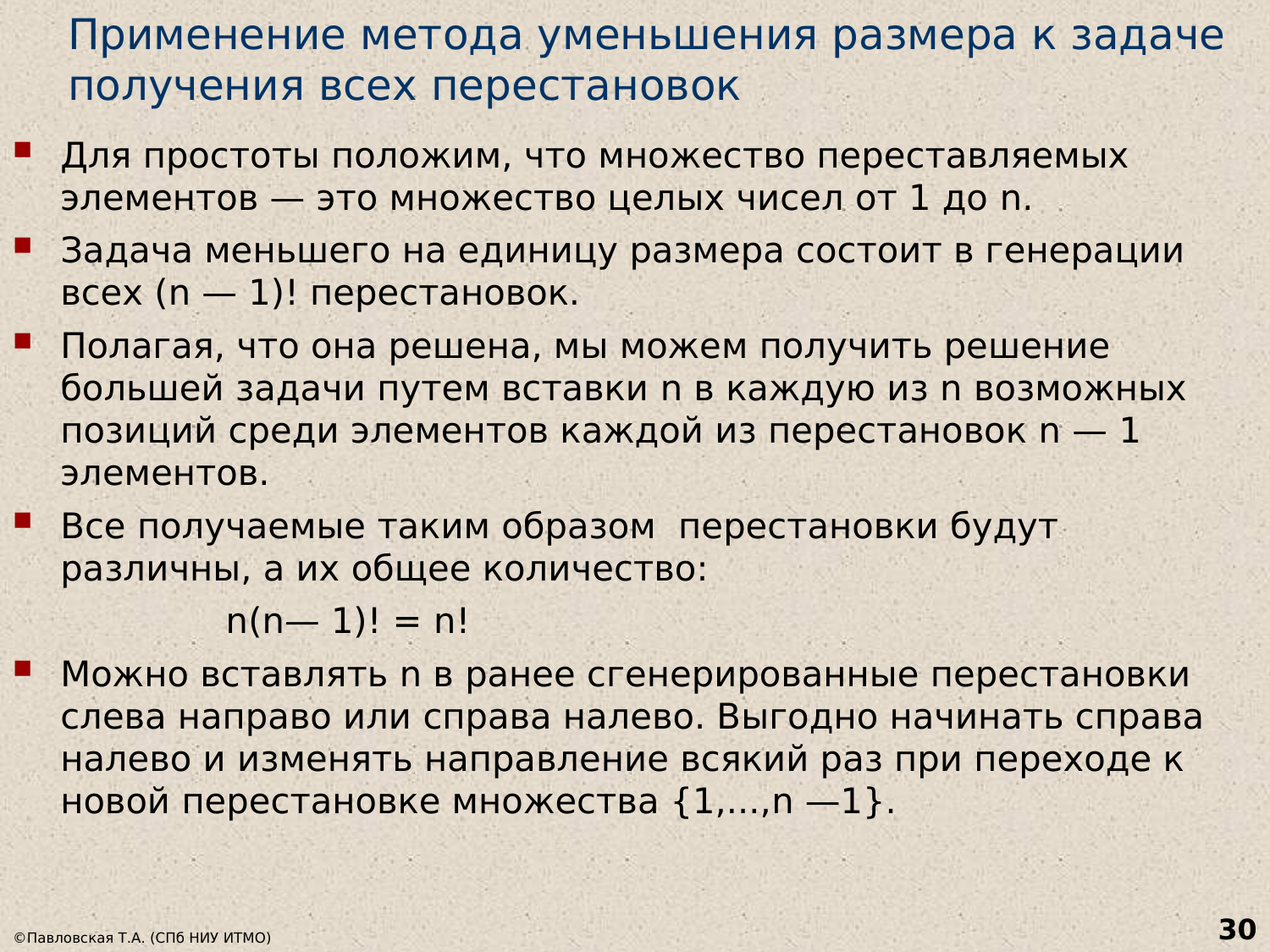

# Применение метода уменьшения размера к задаче получения всех перестановок
Для простоты положим, что множество переставляемых элементов — это множество целых чисел от 1 до n.
Задача меньшего на единицу размера состоит в генерации всех (n — 1)! перестановок.
Полагая, что она решена, мы можем получить решение  большей задачи путем вставки n в каждую из n возможных позиций среди элементов каждой из перестановок n — 1 элементов.
Все получаемые таким образом  перестановки будут различны, а их общее количество:
                   n(n— 1)! = n!
Можно вставлять n в ранее сгенерированные перестановки слева направо или справа налево. Выгодно начинать справа налево и изменять направление всякий раз при переходе к новой перестановке множества {1,...,n —1}.

30
©Павловская Т.А. (СПб НИУ ИТМО)